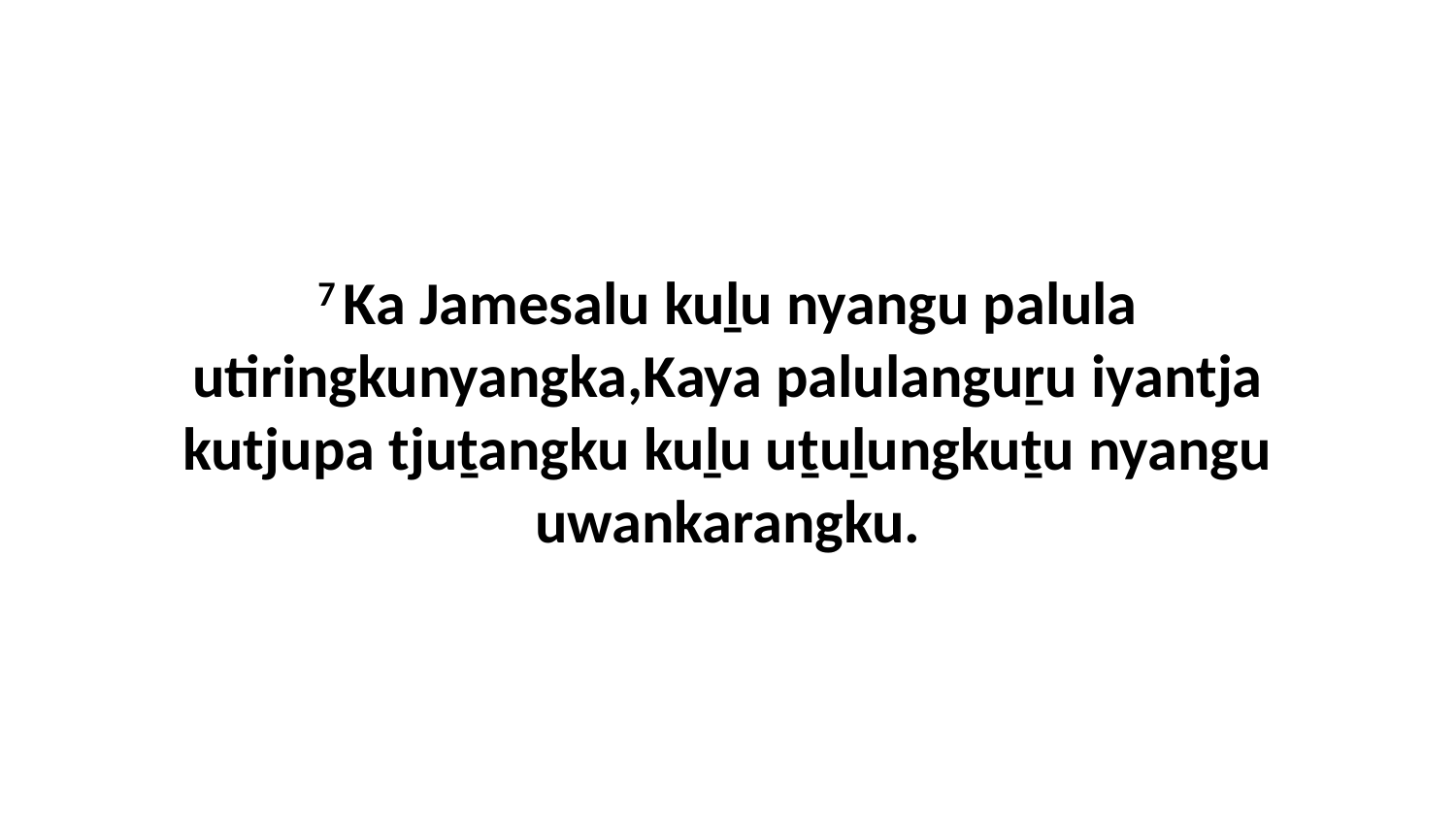

7 Ka Jamesalu kuḻu nyangu palula utiringkunyangka,Kaya palulanguṟu iyantja kutjupa tjuṯangku kuḻu uṯuḻungkuṯu nyangu uwankarangku.